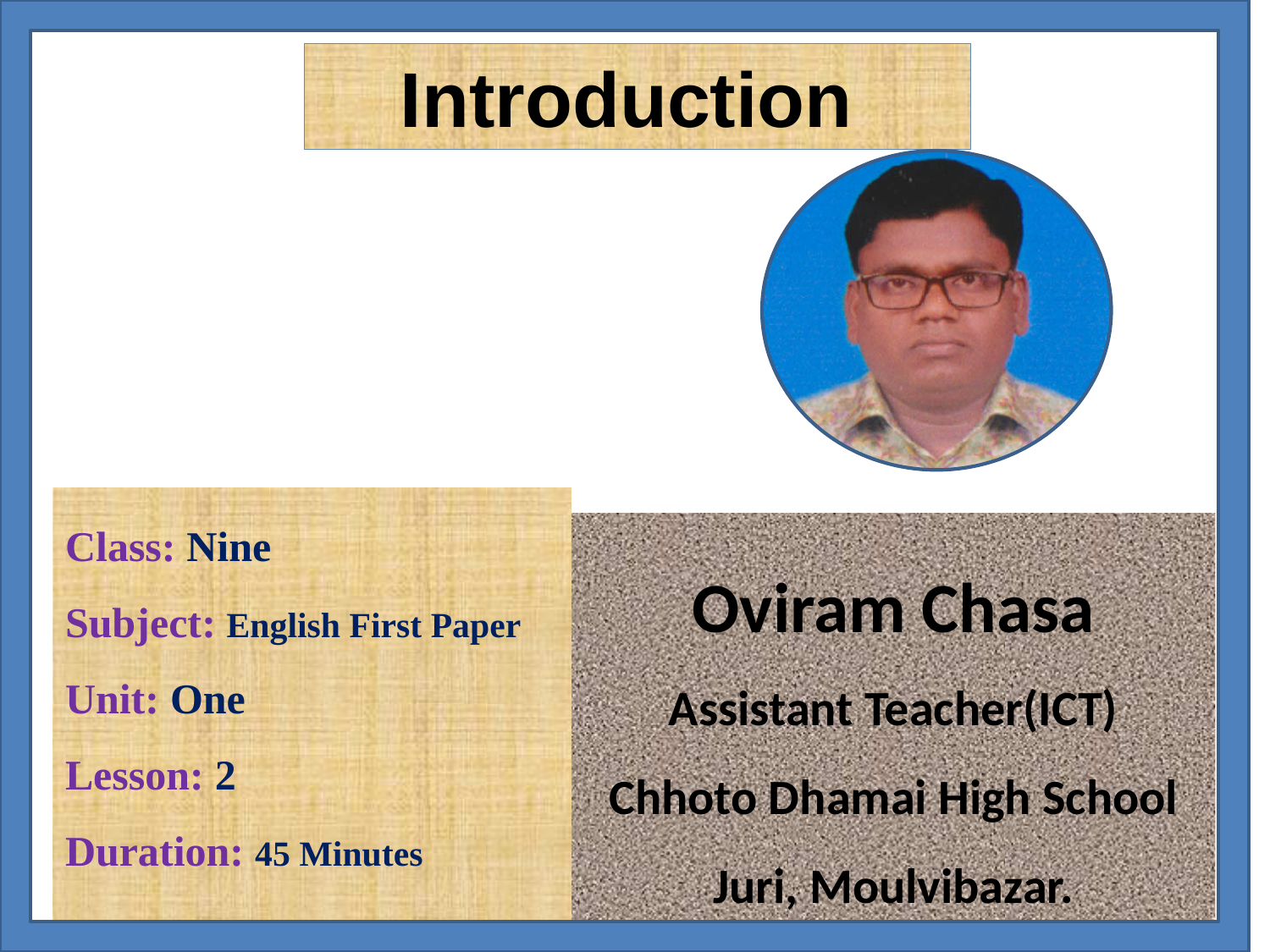

Introduction

Class: Nine
Subject: English First Paper
Unit: One
Lesson: 2
Duration: 45 Minutes

Oviram Chasa
Assistant Teacher(ICT)
Chhoto Dhamai High School
Juri, Moulvibazar.